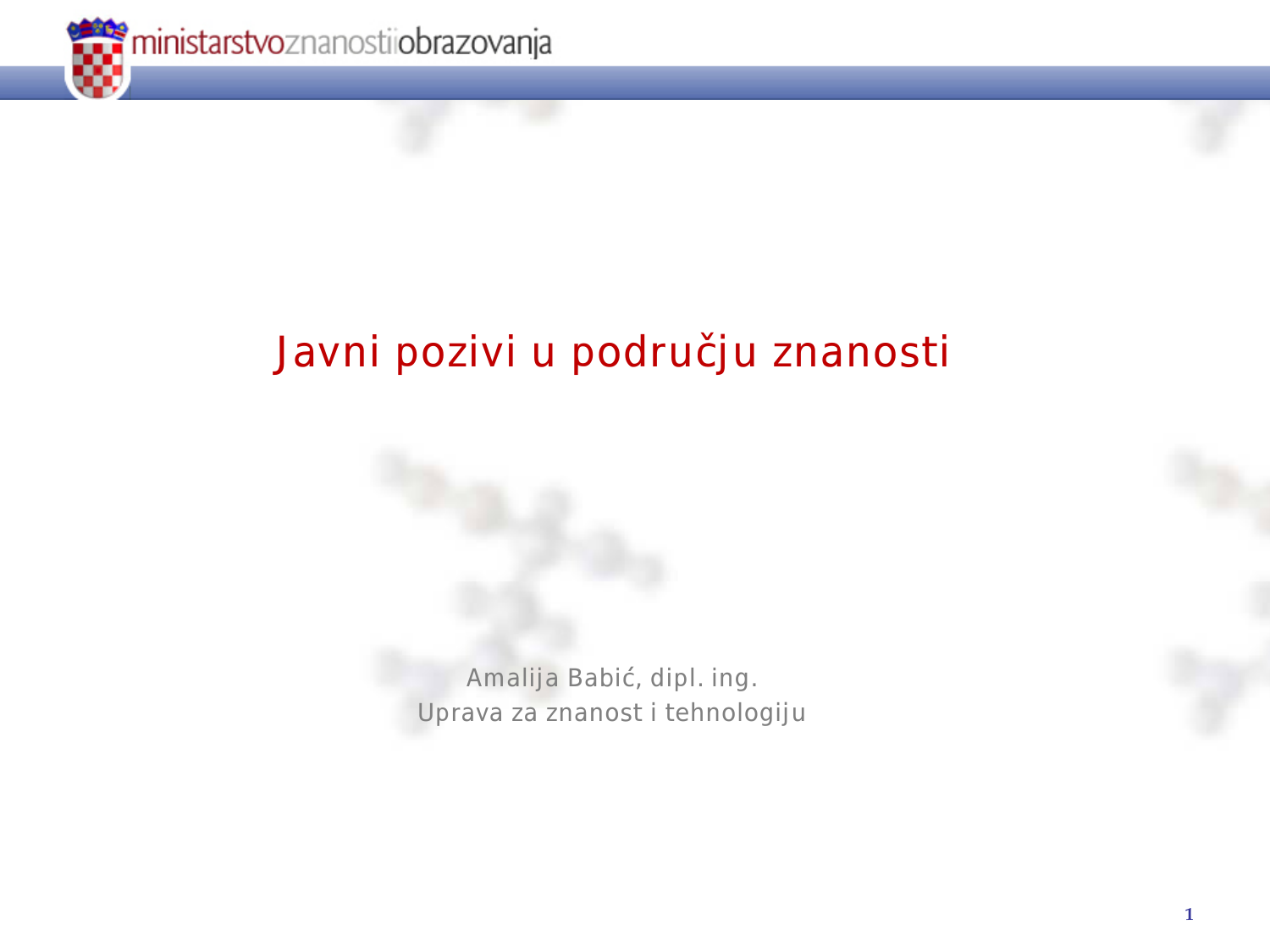

Javni pozivi u području znanosti

Amalija Babić, dipl. ing.
Uprava za znanost i tehnologiju
1